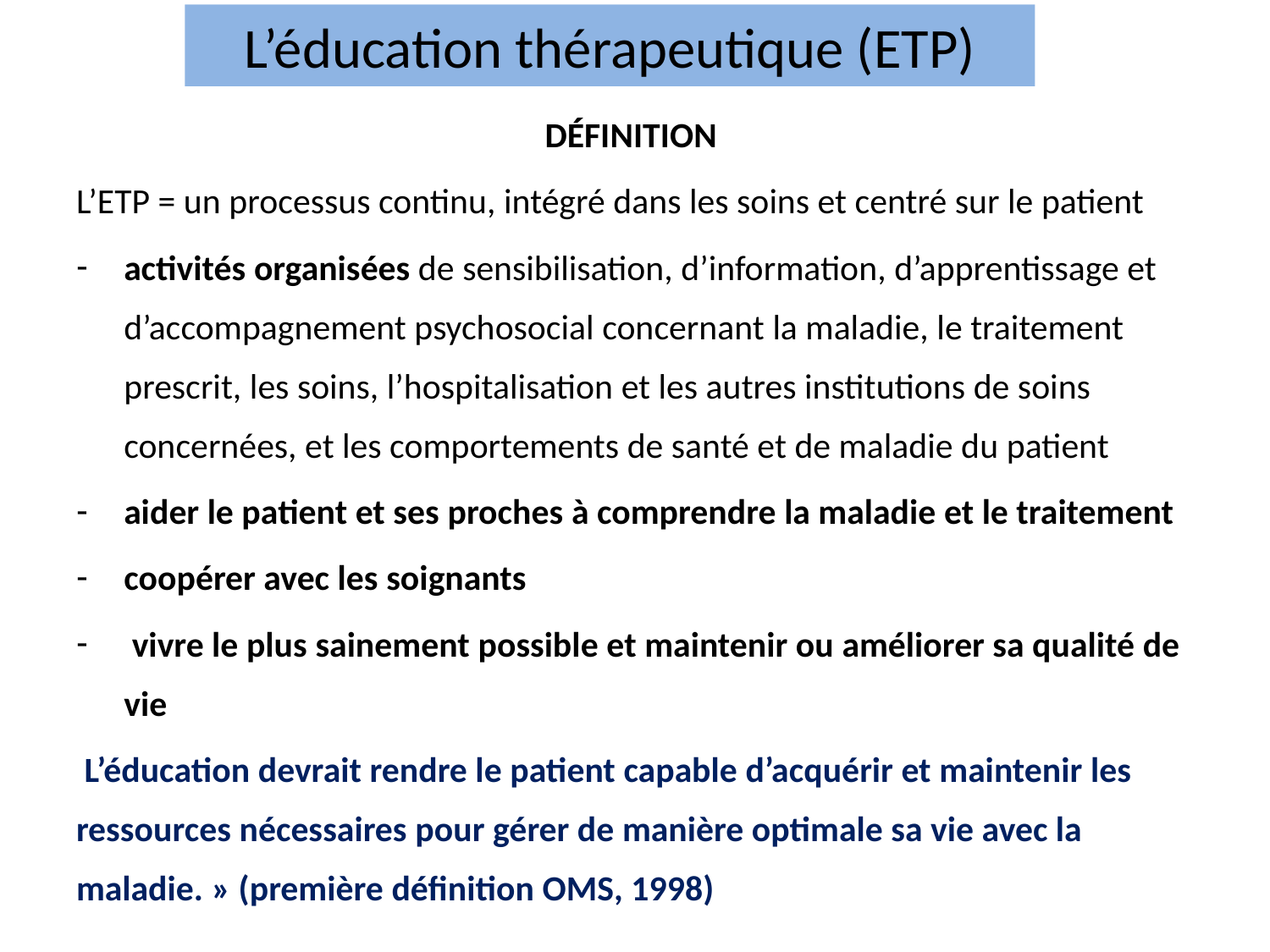

# L’éducation thérapeutique (ETP)
DÉFINITION
L’ETP = un processus continu, intégré dans les soins et centré sur le patient
activités organisées de sensibilisation, d’information, d’apprentissage et d’accompagnement psychosocial concernant la maladie, le traitement prescrit, les soins, l’hospitalisation et les autres institutions de soins concernées, et les comportements de santé et de maladie du patient
aider le patient et ses proches à comprendre la maladie et le traitement
coopérer avec les soignants
 vivre le plus sainement possible et maintenir ou améliorer sa qualité de vie
 L’éducation devrait rendre le patient capable d’acquérir et maintenir les ressources nécessaires pour gérer de manière optimale sa vie avec la maladie. » (première définition OMS, 1998)